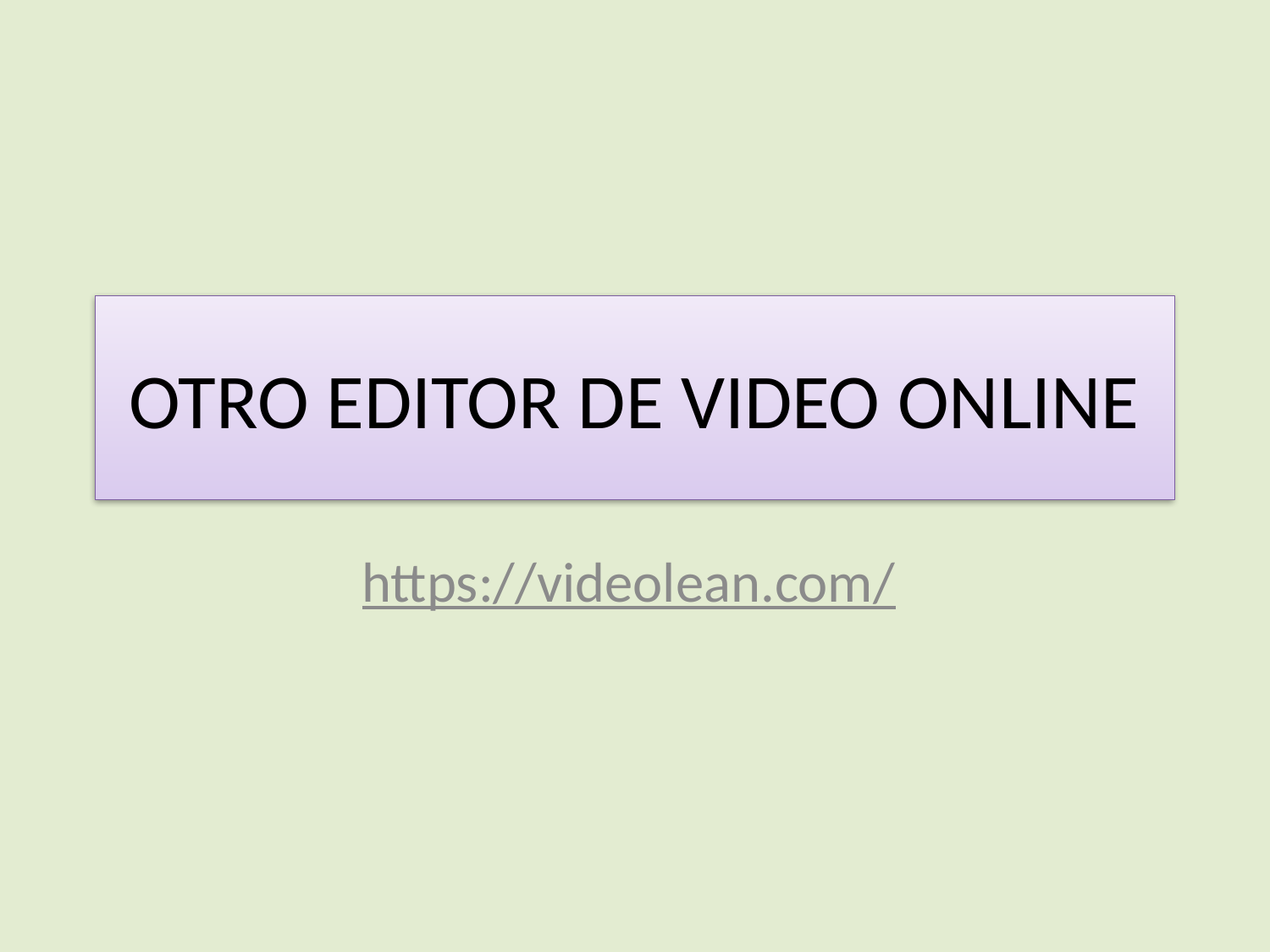

# OTRO EDITOR DE VIDEO ONLINE
https://videolean.com/